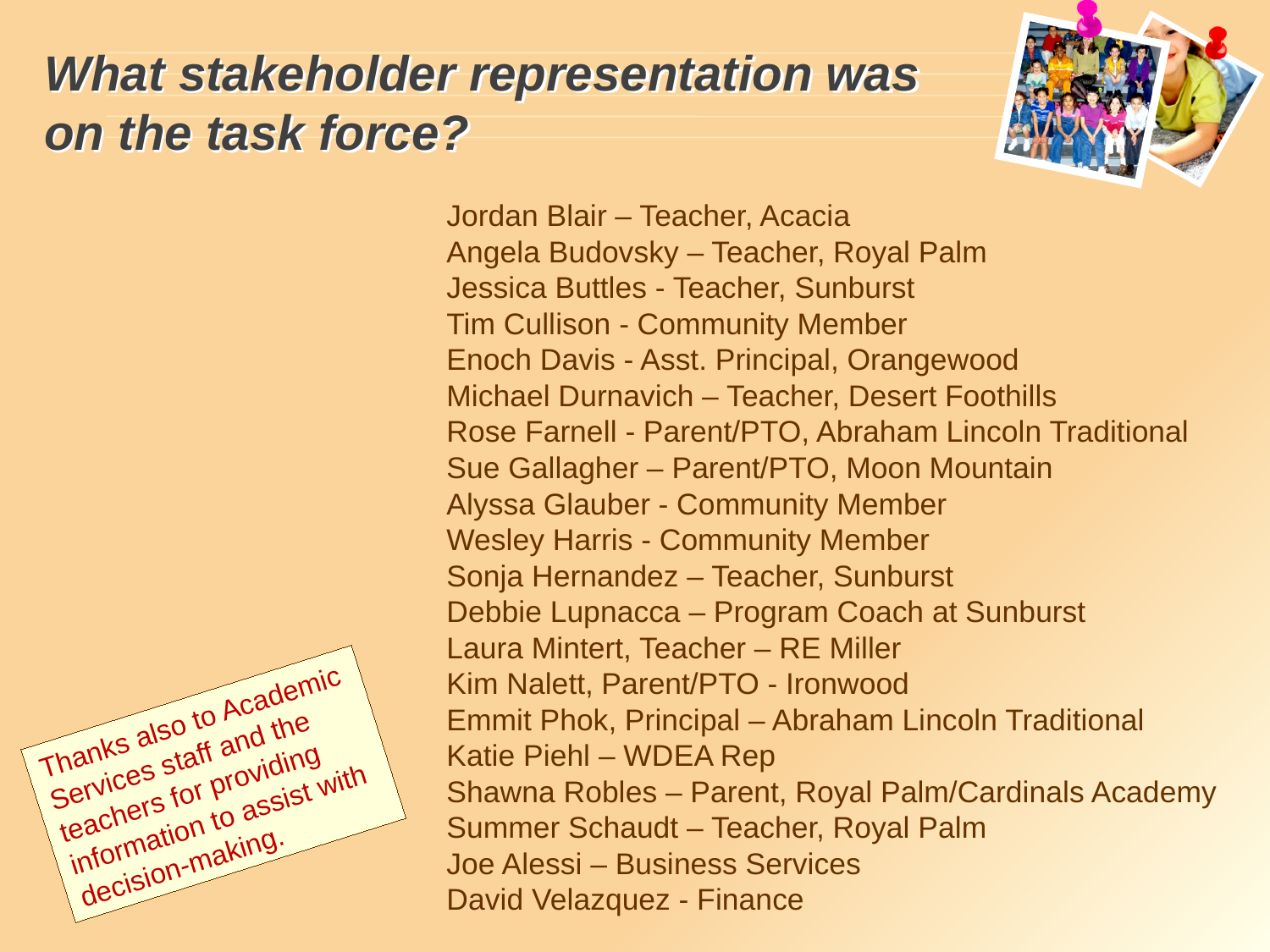

# What stakeholder representation was on the task force?
Jordan Blair – Teacher, Acacia
Angela Budovsky – Teacher, Royal Palm
Jessica Buttles - Teacher, Sunburst
Tim Cullison - Community Member
Enoch Davis - Asst. Principal, Orangewood
Michael Durnavich – Teacher, Desert Foothills
Rose Farnell - Parent/PTO, Abraham Lincoln Traditional
Sue Gallagher – Parent/PTO, Moon Mountain
Alyssa Glauber - Community Member
Wesley Harris - Community Member
Sonja Hernandez – Teacher, Sunburst
Debbie Lupnacca – Program Coach at Sunburst
Laura Mintert, Teacher – RE Miller
Kim Nalett, Parent/PTO - Ironwood
Emmit Phok, Principal – Abraham Lincoln Traditional
Katie Piehl – WDEA Rep
Shawna Robles – Parent, Royal Palm/Cardinals Academy
Summer Schaudt – Teacher, Royal Palm
Joe Alessi – Business Services
David Velazquez - Finance

Thanks also to Academic Services staff and the teachers for providing information to assist with decision-making.